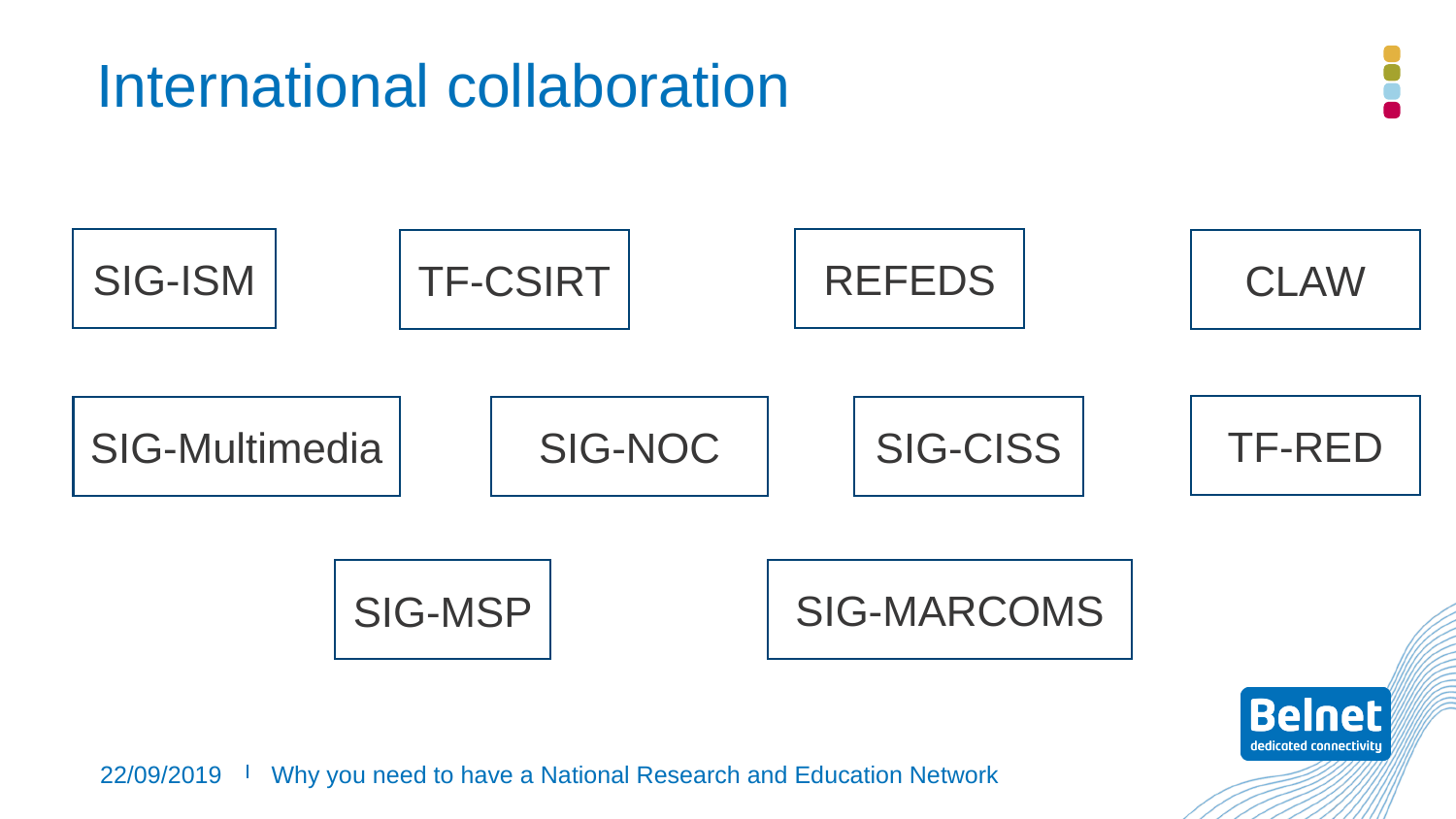

# International collaboration
REFEDS
SIG-ISM
CLAW
TF-CSIRT
TF-RED
SIG-CISS
SIG-NOC
SIG-Multimedia
SIG-MARCOMS
SIG-MSP
Why you need to have a National Research and Education Network
22/09/2019